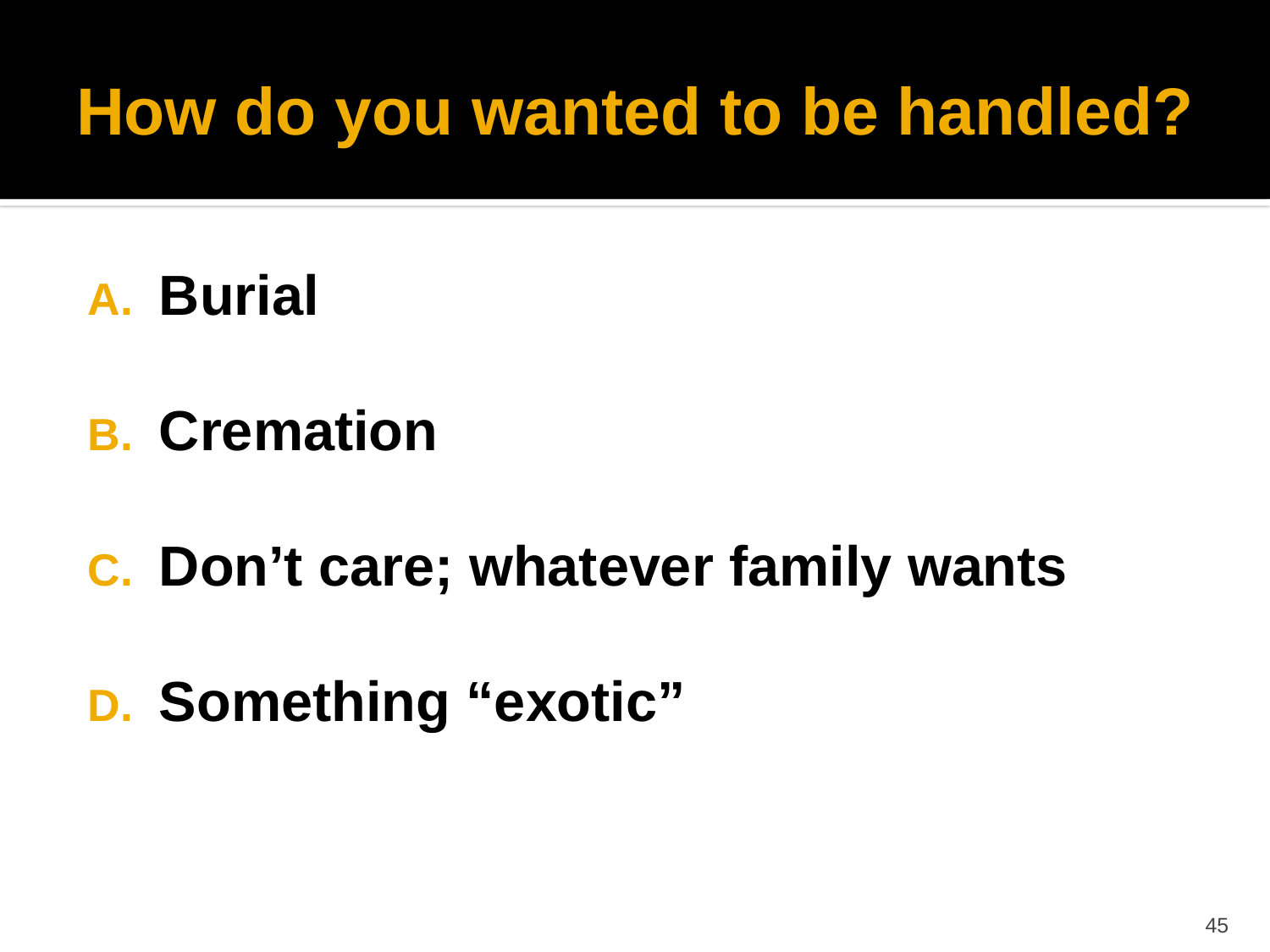

# How do you wanted to be handled?
Burial

Cremation

Don’t care; whatever family wants

Something “exotic”
45